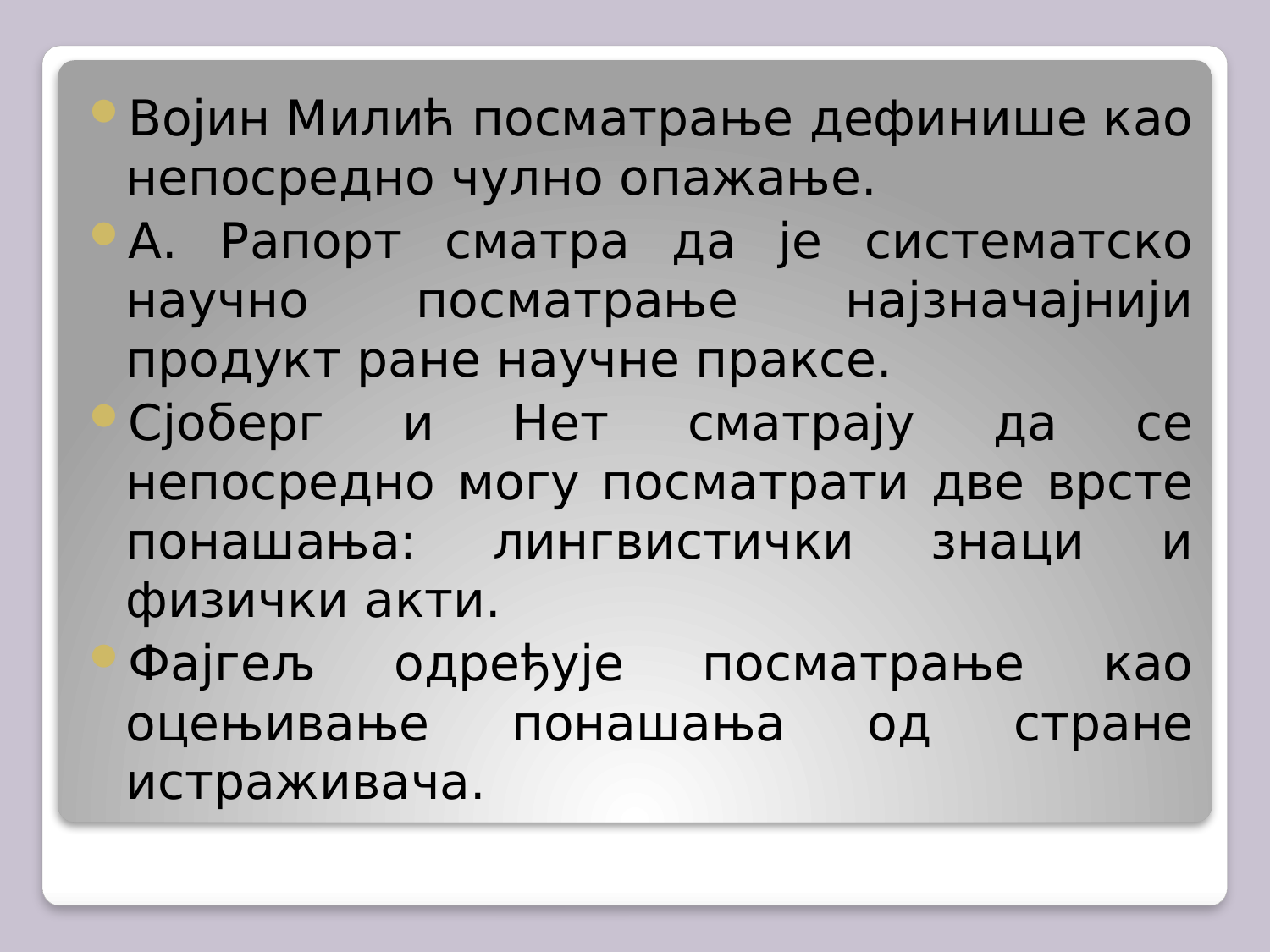

Војин Милић посматрање дефинише као непосредно чулно опажање.
А. Рапорт сматра да је систематско научно посматрање најзначајнији продукт ране научне праксе.
Сјоберг и Нет сматрају да се непосредно могу посматрати две врсте понашања: лингвистички знаци и физички акти.
Фајгељ одређује посматрање као оцењивање понашања од стране истраживача.